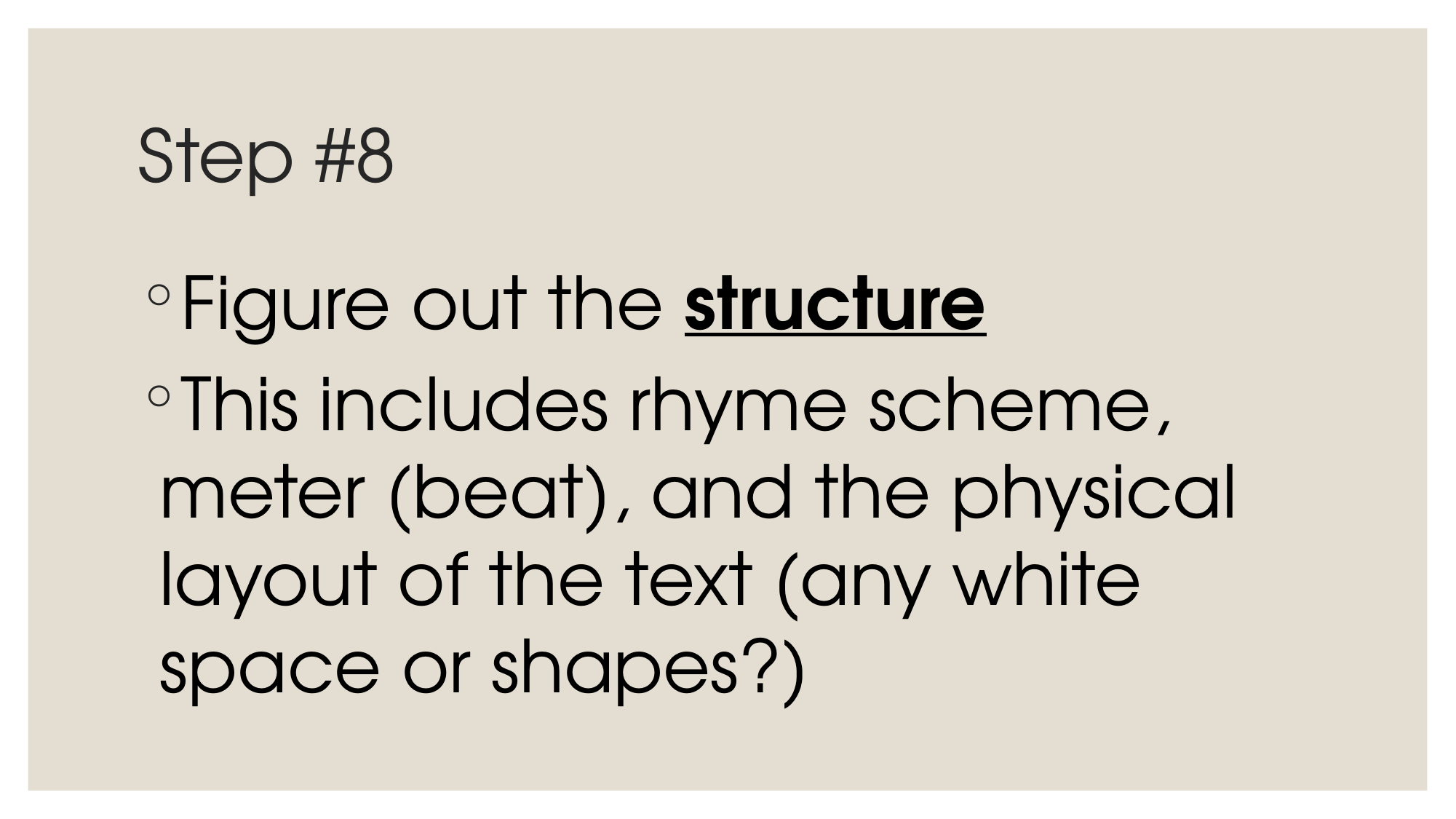

# Step #8
Figure out the structure
This includes rhyme scheme, meter (beat), and the physical layout of the text (any white space or shapes?)